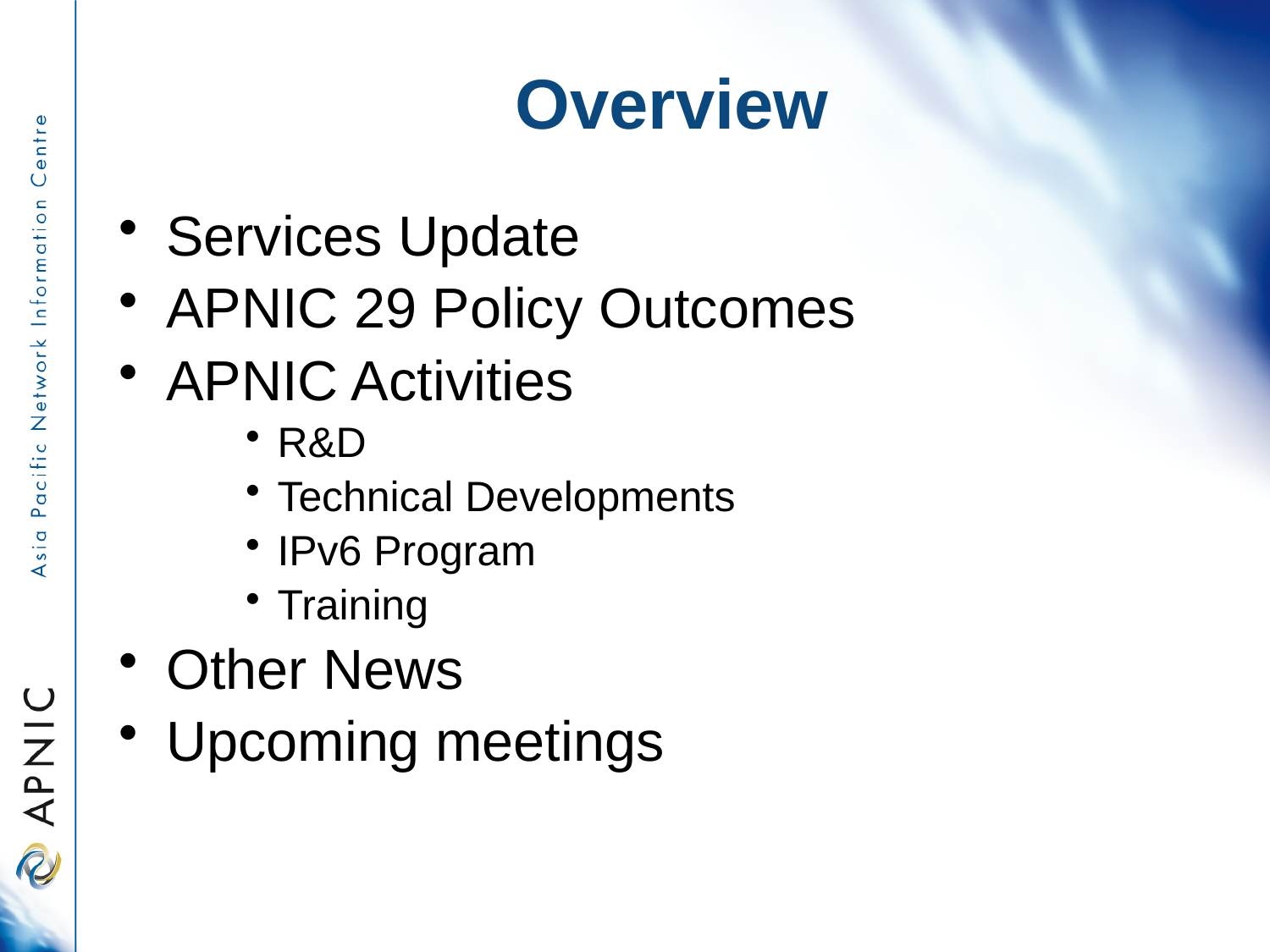

# Overview
Services Update
APNIC 29 Policy Outcomes
APNIC Activities
R&D
Technical Developments
IPv6 Program
Training
Other News
Upcoming meetings